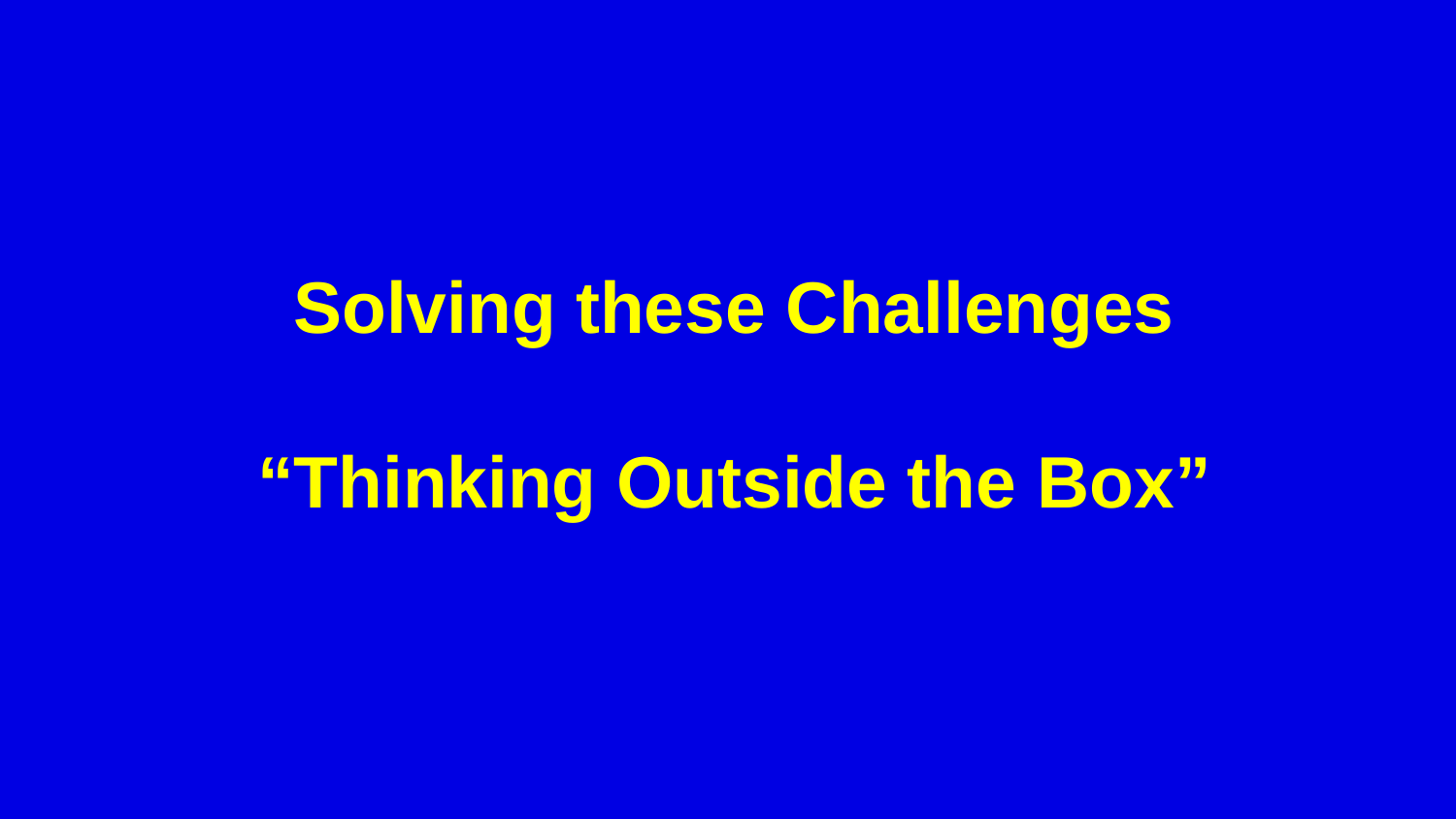

# Solving these Challenges “Thinking Outside the Box”